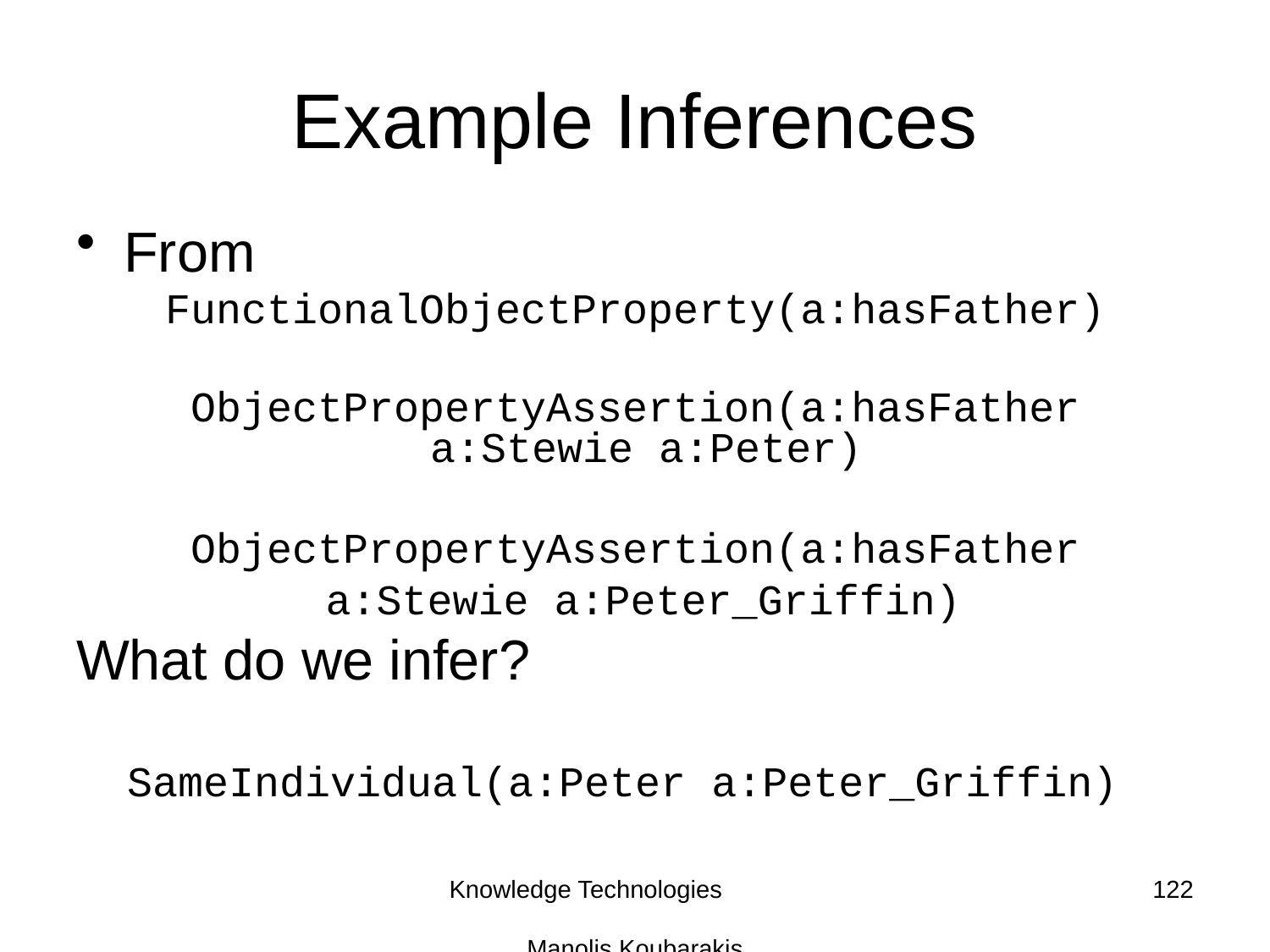

# Example Inferences
From
FunctionalObjectProperty(a:hasFather)

ObjectPropertyAssertion(a:hasFather a:Stewie a:Peter)

ObjectPropertyAssertion(a:hasFather a:Stewie a:Peter_Griffin)
What do we infer?

SameIndividual(a:Peter a:Peter_Griffin)
Knowledge Technologies                                                             Manolis Koubarakis
122